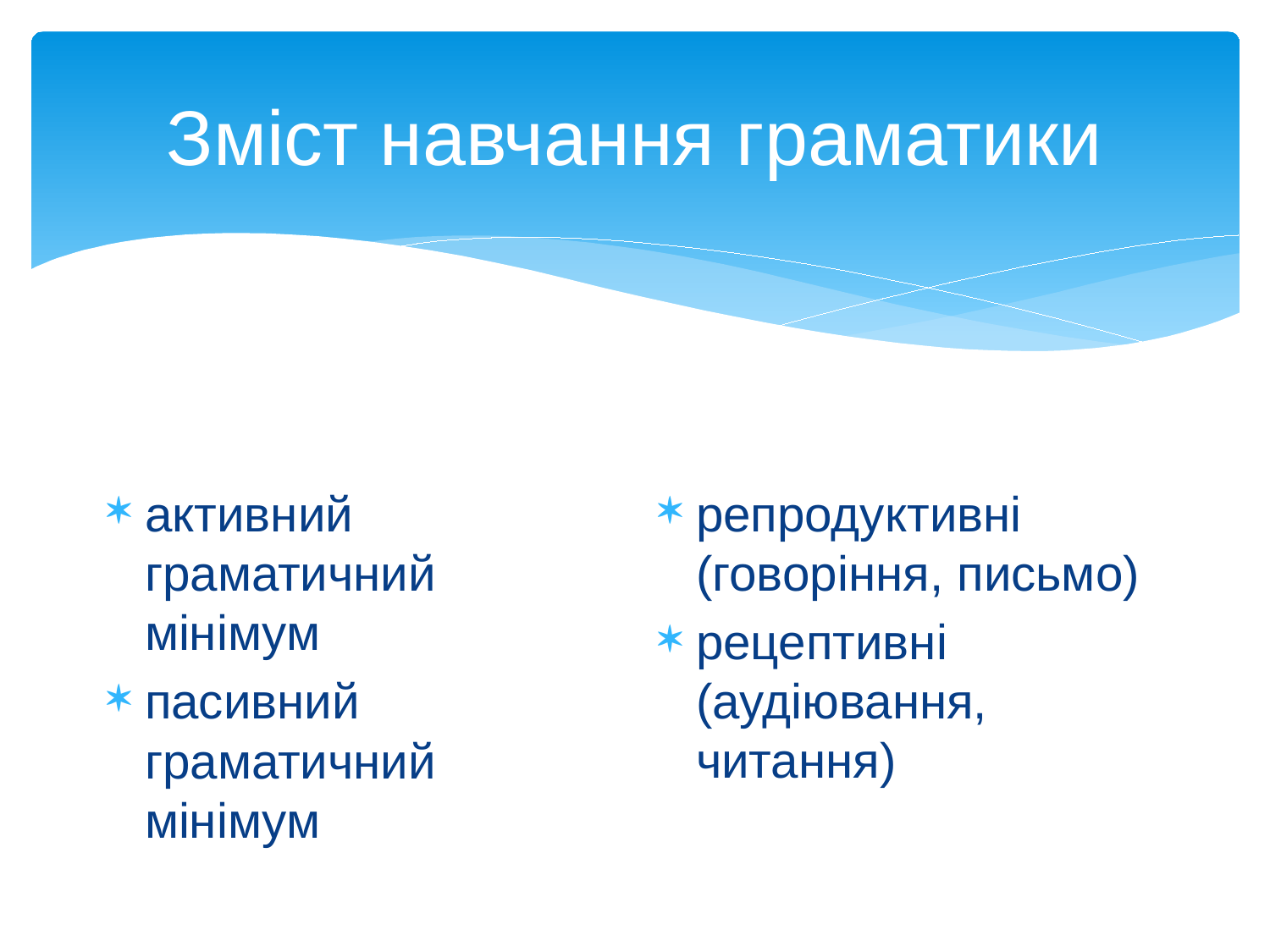

# Зміст навчання граматики

активний граматичний мінімум
пасивний граматичний мінімум
репродуктивні (говоріння, письмо)
рецептивні (аудіювання, читання)